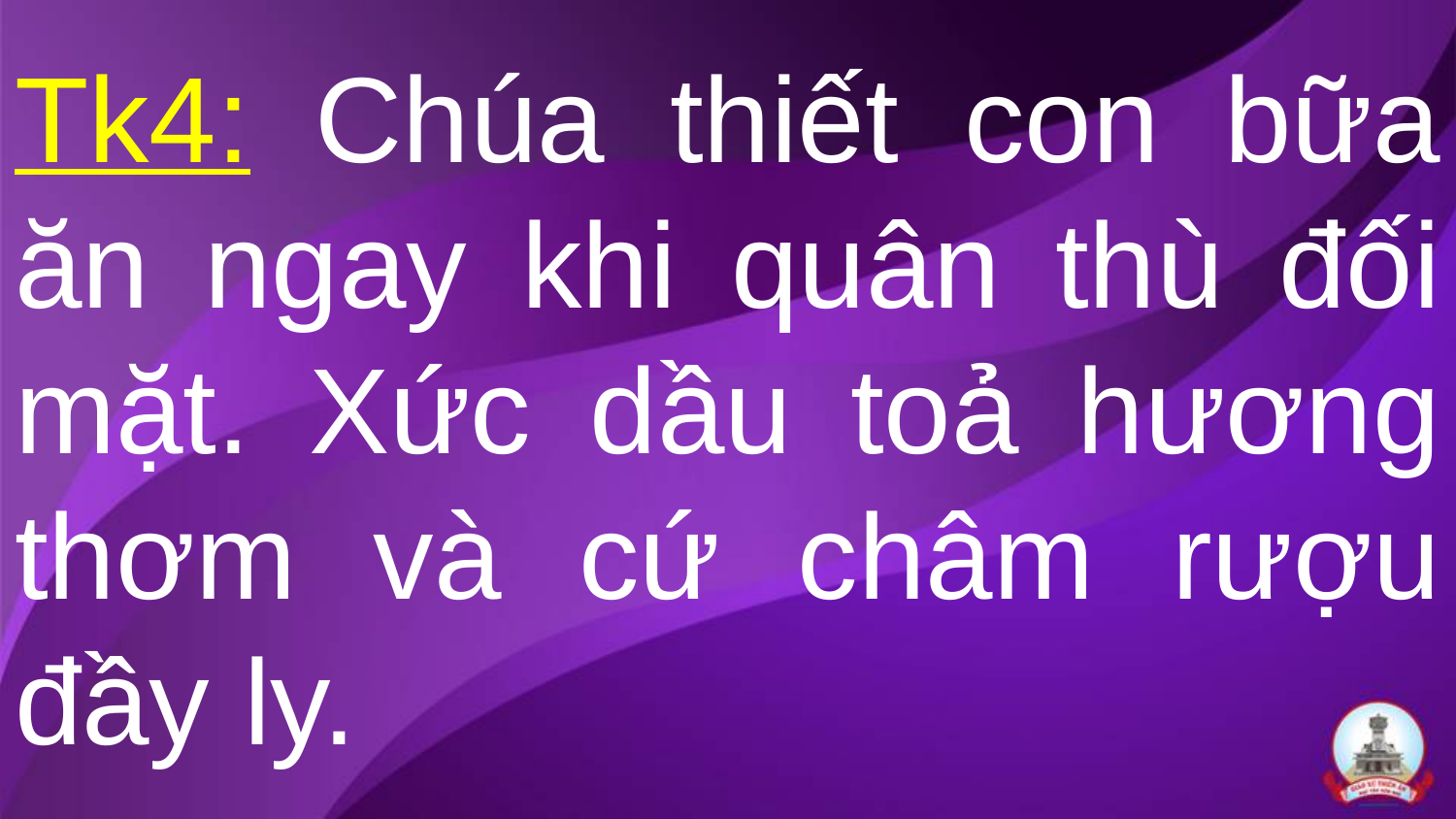

# Tk4: Chúa thiết con bữa ăn ngay khi quân thù đối mặt. Xức dầu toả hương thơm và cứ châm rượu đầy ly.